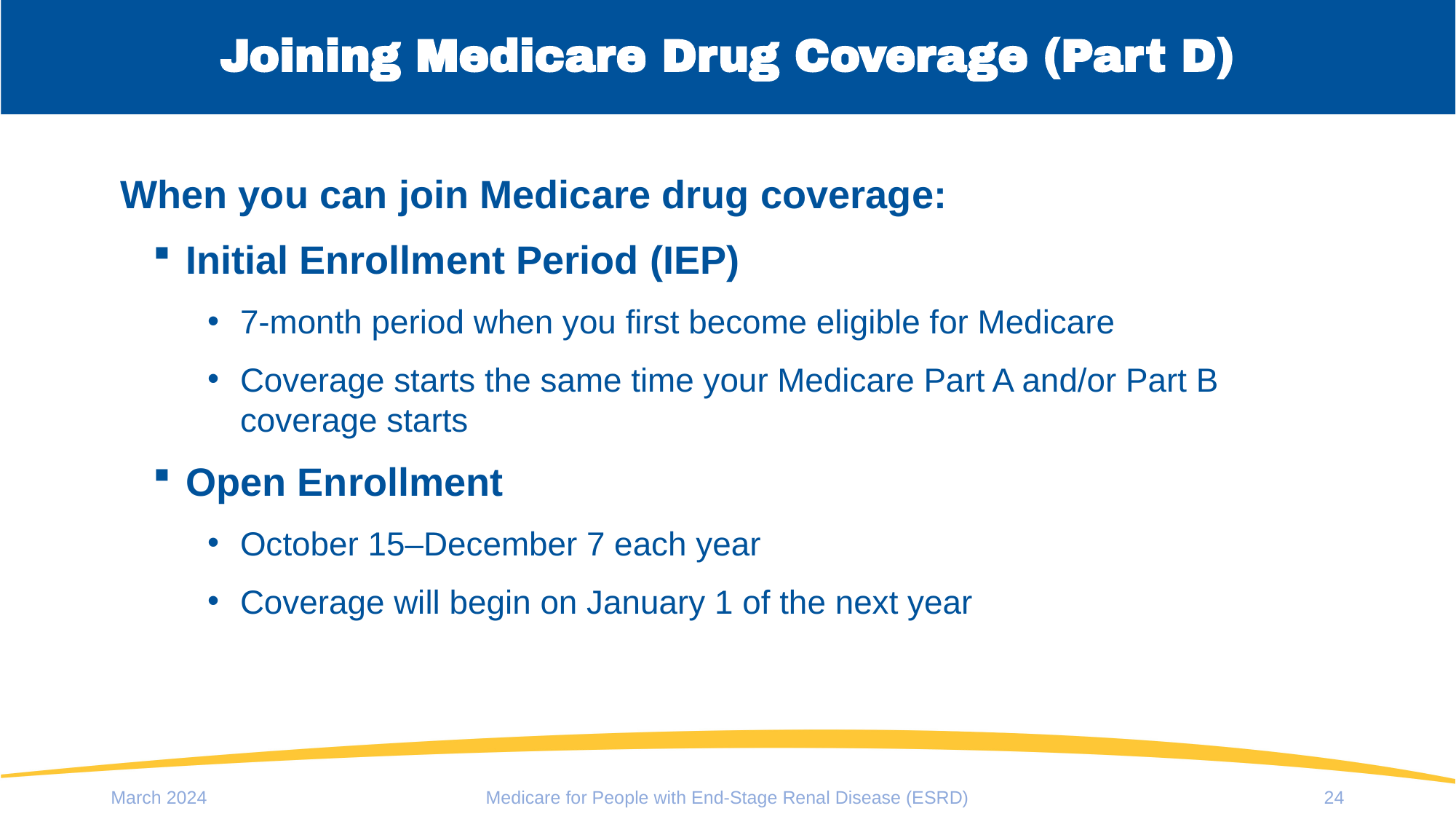

# Joining Medicare Drug Coverage (Part D)
When you can join Medicare drug coverage:
Initial Enrollment Period (IEP)
7-month period when you first become eligible for Medicare
Coverage starts the same time your Medicare Part A and/or Part B coverage starts
Open Enrollment
October 15–December 7 each year
Coverage will begin on January 1 of the next year
March 2024
Medicare for People with End-Stage Renal Disease (ESRD)
24